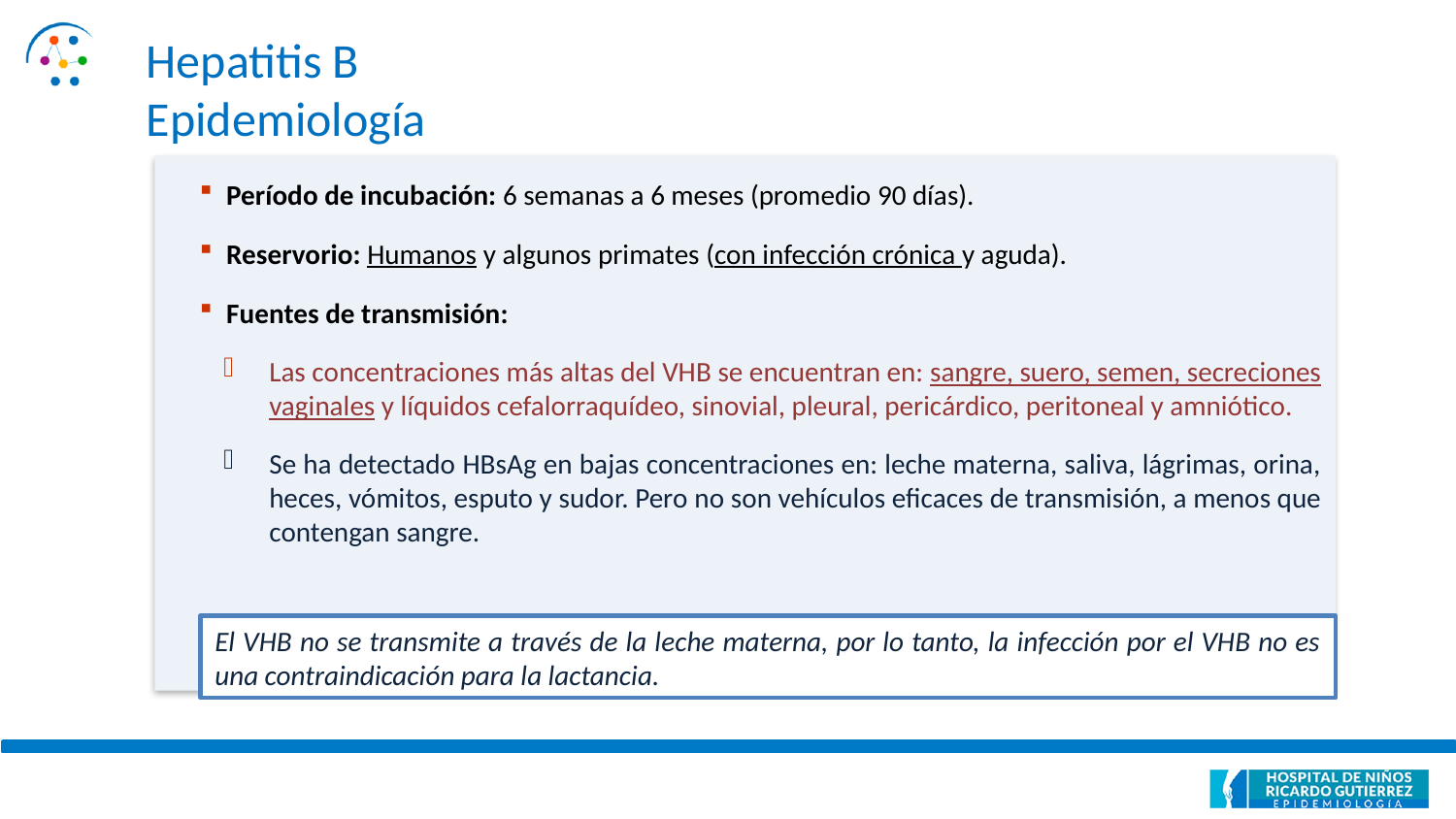

Hepatitis B
Epidemiología
Período de incubación: 6 semanas a 6 meses (promedio 90 días).
Reservorio: Humanos y algunos primates (con infección crónica y aguda).
Fuentes de transmisión:
Las concentraciones más altas del VHB se encuentran en: sangre, suero, semen, secreciones vaginales y líquidos cefalorraquídeo, sinovial, pleural, pericárdico, peritoneal y amniótico.
Se ha detectado HBsAg en bajas concentraciones en: leche materna, saliva, lágrimas, orina, heces, vómitos, esputo y sudor. Pero no son vehículos eficaces de transmisión, a menos que contengan sangre.

El VHB no se transmite a través de la leche materna, por lo tanto, la infección por el VHB no es una contraindicación para la lactancia.